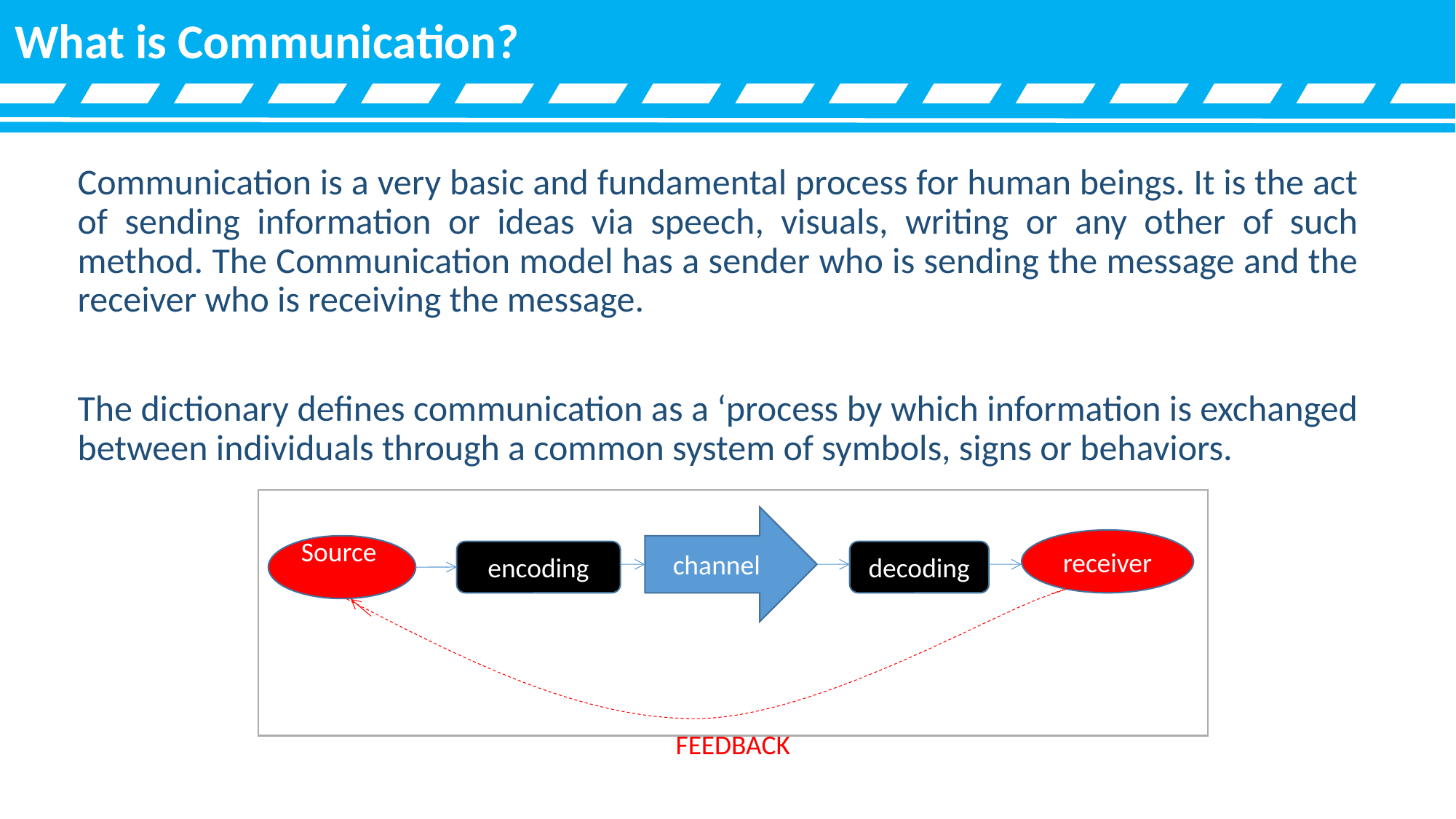

What is Communication?

Communication is a very basic and fundamental process for human beings. It is the act of sending information or ideas via speech, visuals, writing or any other of such method. The Communication model has a sender who is sending the message and the receiver who is receiving the message.

The dictionary defines communication as a ‘process by which information is exchanged between individuals through a common system of symbols, signs or behaviors.

FEEDBACK
channel
receiver
Source
encoding
decoding